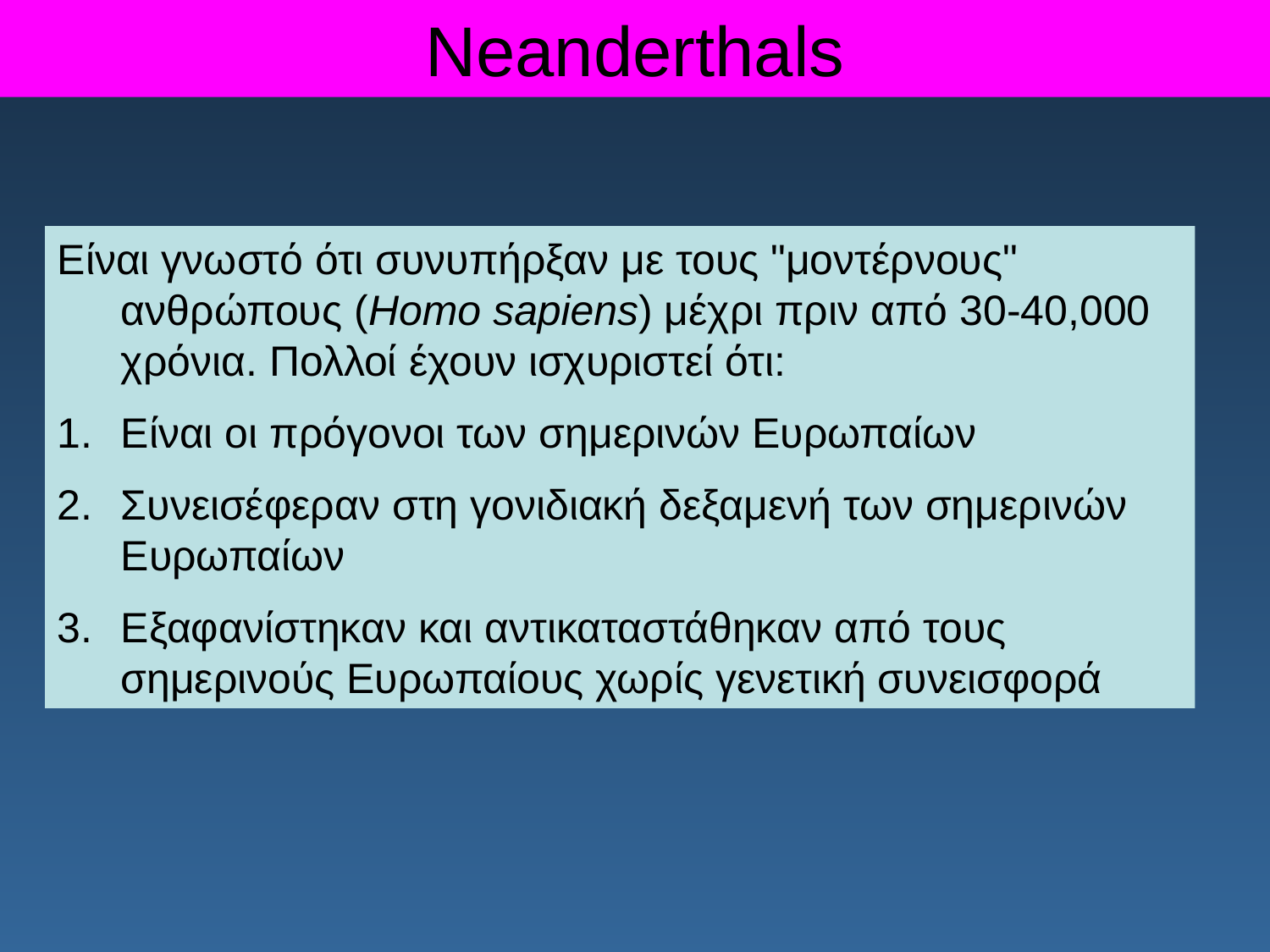

Neanderthals
Είναι γνωστό ότι συνυπήρξαν με τους "μοντέρνους" ανθρώπους (Homo sapiens) μέχρι πριν από 30-40,000 χρόνια. Πολλοί έχουν ισχυριστεί ότι:
Είναι οι πρόγονοι των σημερινών Ευρωπαίων
Συνεισέφεραν στη γονιδιακή δεξαμενή των σημερινών Ευρωπαίων
Εξαφανίστηκαν και αντικαταστάθηκαν από τους σημερινούς Ευρωπαίους χωρίς γενετική συνεισφορά